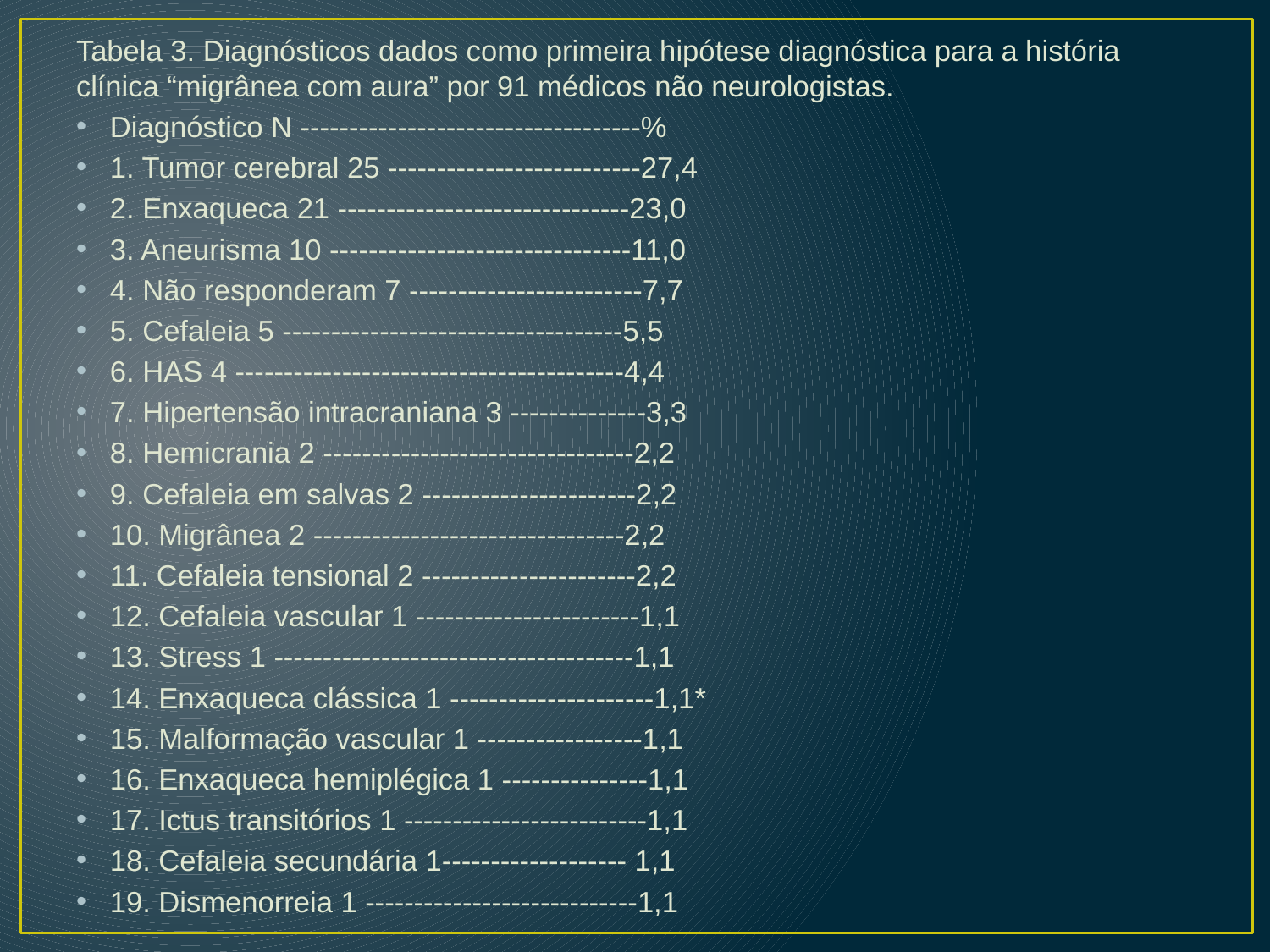

Tabela 3. Diagnósticos dados como primeira hipótese diagnóstica para a história clínica “migrânea com aura” por 91 médicos não neurologistas.
Diagnóstico N -----------------------------------%
1. Tumor cerebral 25 --------------------------27,4
2. Enxaqueca 21 ------------------------------23,0
3. Aneurisma 10 -------------------------------11,0
4. Não responderam 7 ------------------------7,7
5. Cefaleia 5 -----------------------------------5,5
6. HAS 4 ----------------------------------------4,4
7. Hipertensão intracraniana 3 --------------3,3
8. Hemicrania 2 --------------------------------2,2
9. Cefaleia em salvas 2 ----------------------2,2
10. Migrânea 2 --------------------------------2,2
11. Cefaleia tensional 2 ----------------------2,2
12. Cefaleia vascular 1 -----------------------1,1
13. Stress 1 -------------------------------------1,1
14. Enxaqueca clássica 1 ---------------------1,1*
15. Malformação vascular 1 -----------------1,1
16. Enxaqueca hemiplégica 1 ---------------1,1
17. Ictus transitórios 1 -------------------------1,1
18. Cefaleia secundária 1------------------- 1,1
19. Dismenorreia 1 ----------------------------1,1